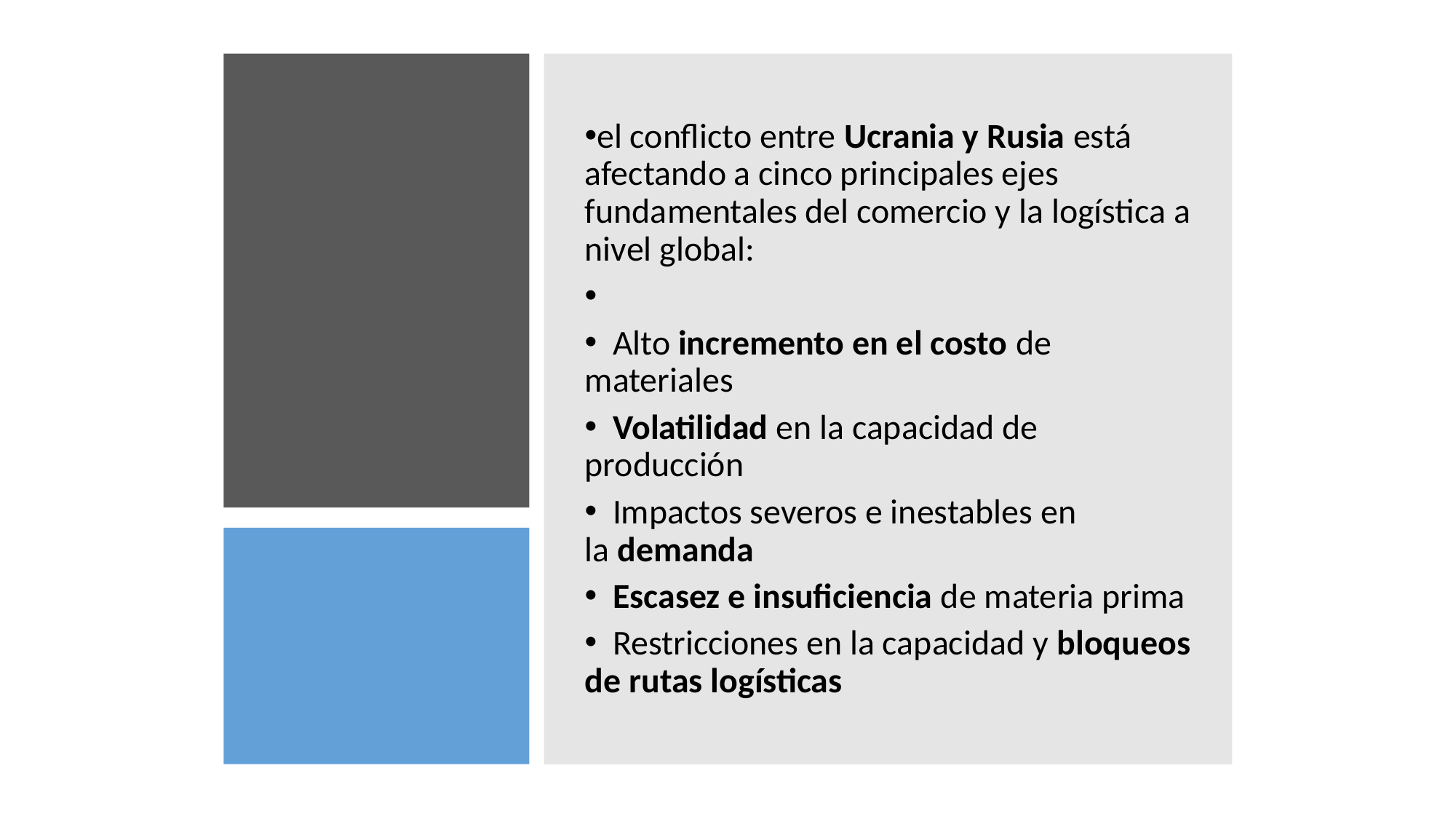

el conflicto entre Ucrania y Rusia está afectando a cinco principales ejes fundamentales del comercio y la logística a nivel global:

  Alto incremento en el costo de materiales
  Volatilidad en la capacidad de producción
  Impactos severos e inestables en la demanda
  Escasez e insuficiencia de materia prima
  Restricciones en la capacidad y bloqueos de rutas logísticas